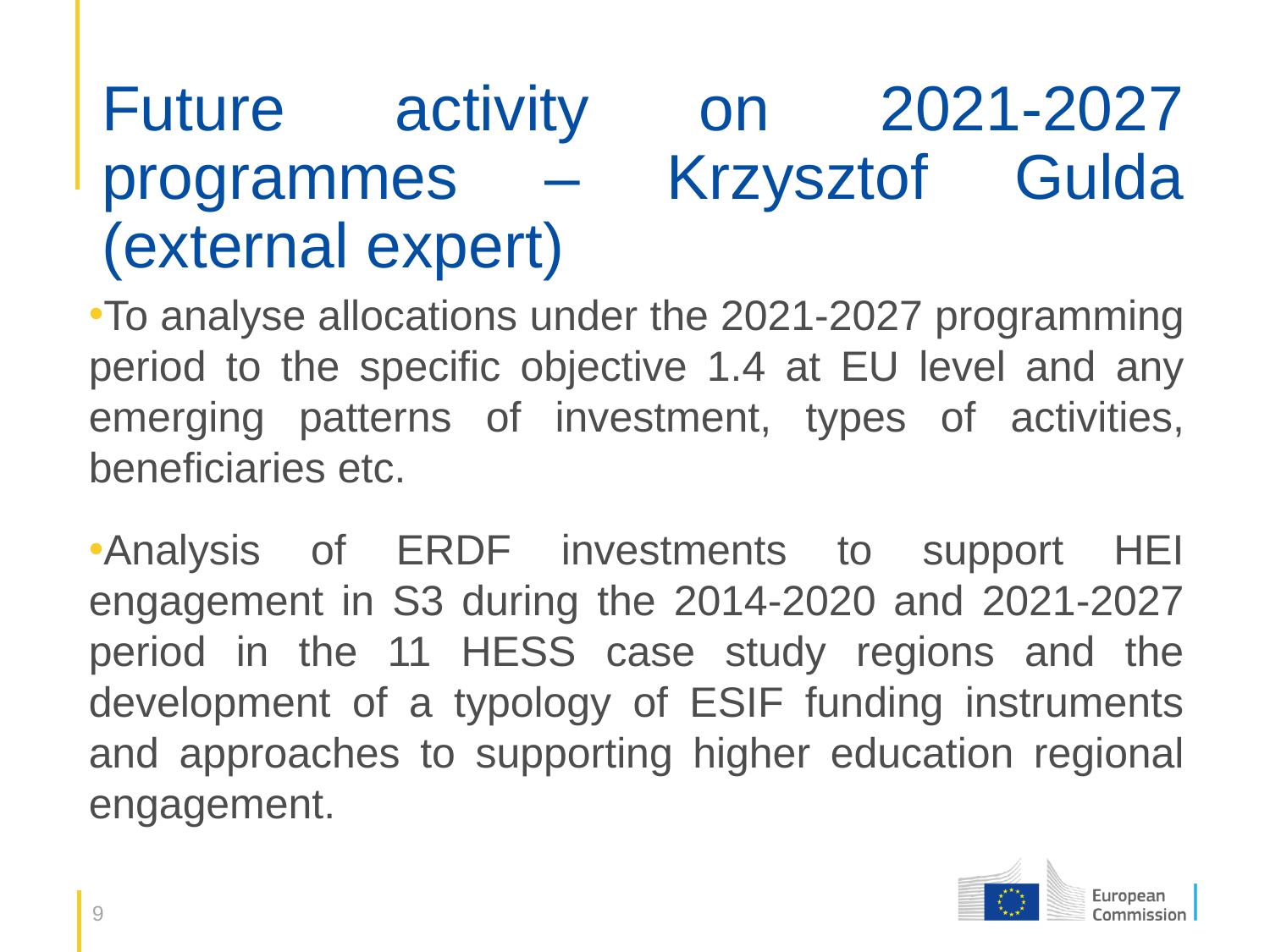

# Future activity on 2021-2027 programmes – Krzysztof Gulda (external expert)
To analyse allocations under the 2021-2027 programming period to the specific objective 1.4 at EU level and any emerging patterns of investment, types of activities, beneficiaries etc.
Analysis of ERDF investments to support HEI engagement in S3 during the 2014-2020 and 2021-2027 period in the 11 HESS case study regions and the development of a typology of ESIF funding instruments and approaches to supporting higher education regional engagement.